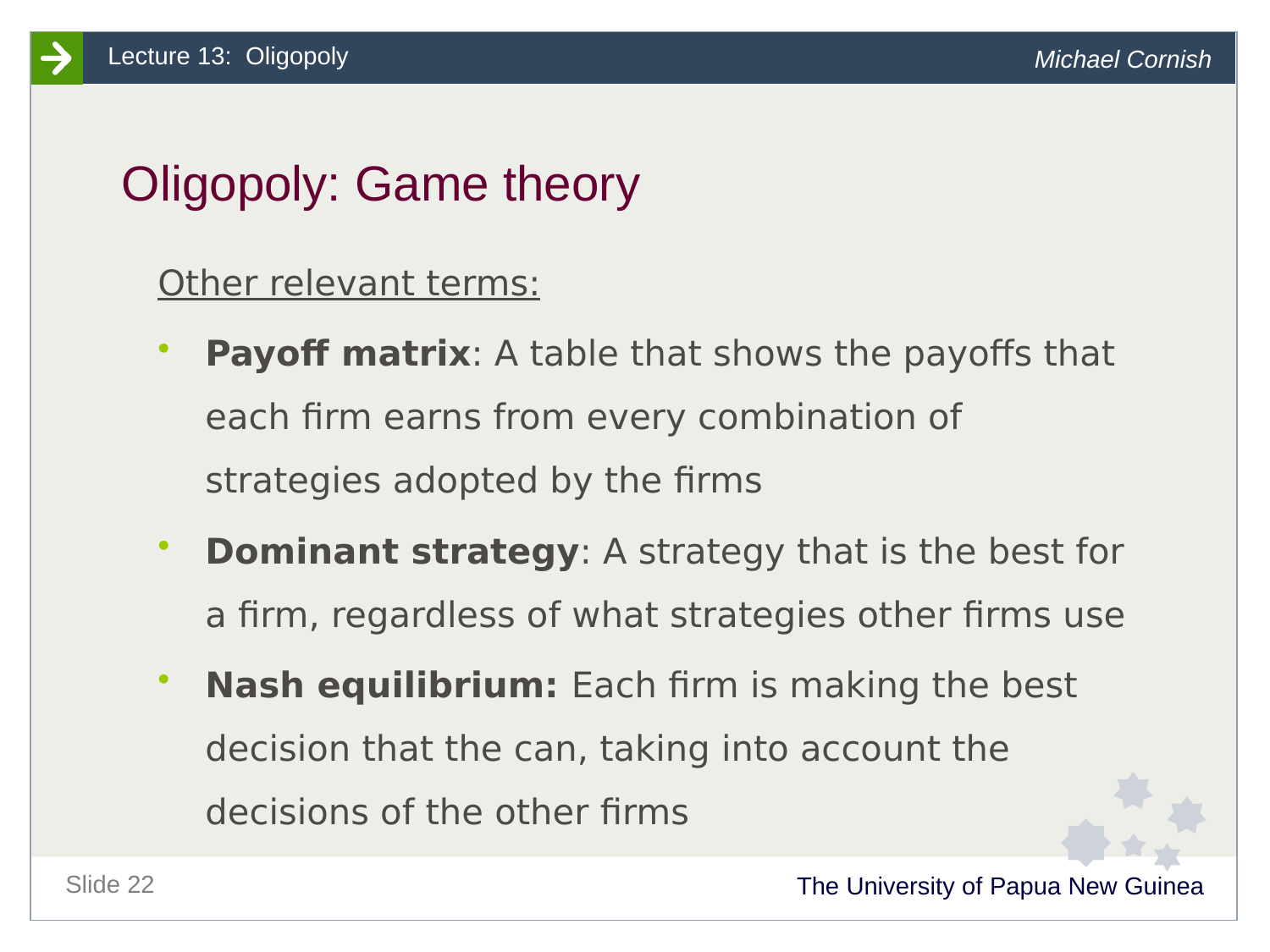

# Oligopoly: Game theory
Other relevant terms:
Payoff matrix: A table that shows the payoffs that each firm earns from every combination of strategies adopted by the firms
Dominant strategy: A strategy that is the best for a firm, regardless of what strategies other firms use
Nash equilibrium: Each firm is making the best decision that the can, taking into account the decisions of the other firms